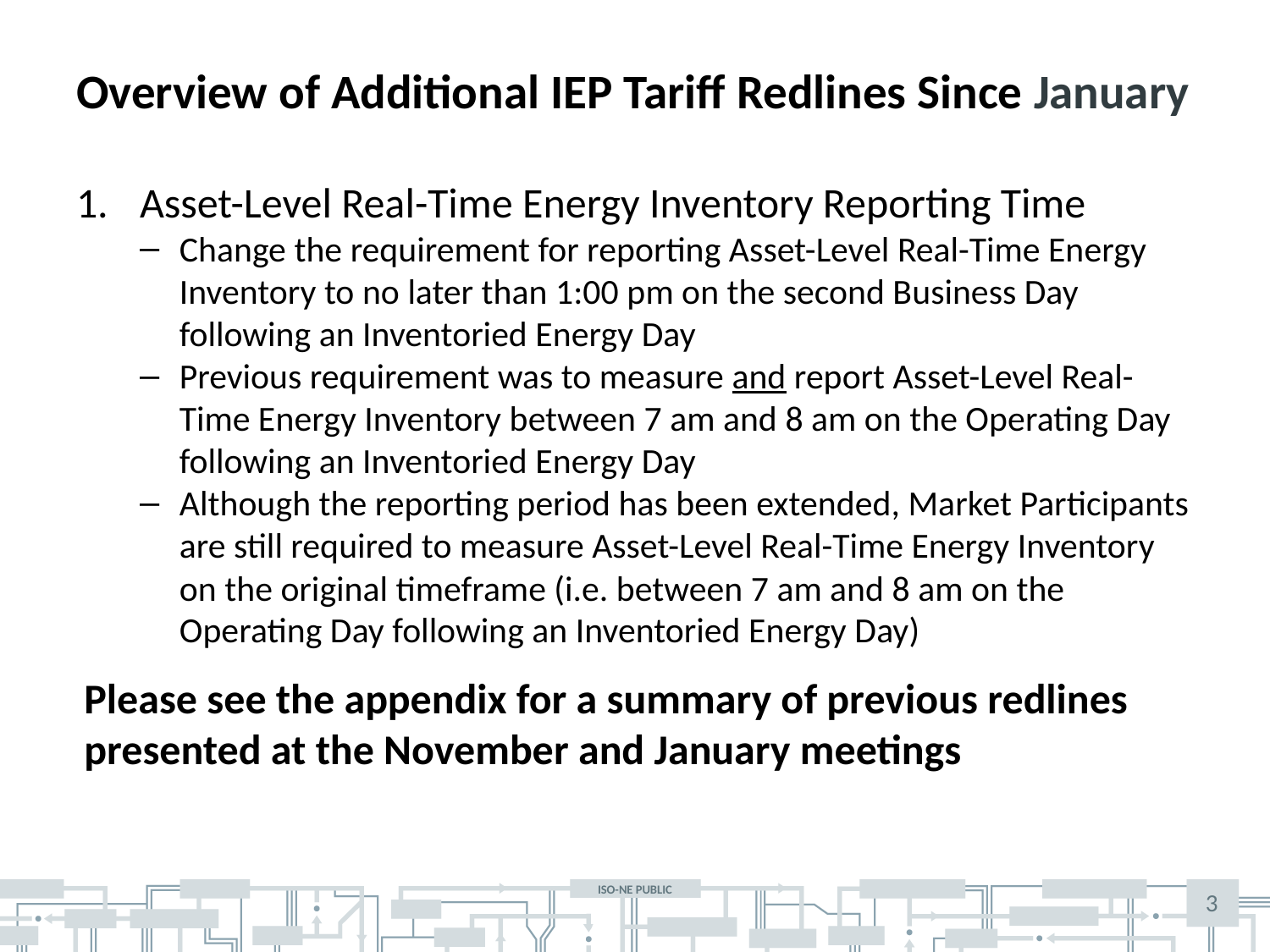

# Overview of Additional IEP Tariff Redlines Since January
Asset-Level Real-Time Energy Inventory Reporting Time
Change the requirement for reporting Asset-Level Real-Time Energy Inventory to no later than 1:00 pm on the second Business Day following an Inventoried Energy Day
Previous requirement was to measure and report Asset-Level Real-Time Energy Inventory between 7 am and 8 am on the Operating Day following an Inventoried Energy Day
Although the reporting period has been extended, Market Participants are still required to measure Asset-Level Real-Time Energy Inventory on the original timeframe (i.e. between 7 am and 8 am on the Operating Day following an Inventoried Energy Day)
Please see the appendix for a summary of previous redlines presented at the November and January meetings

3